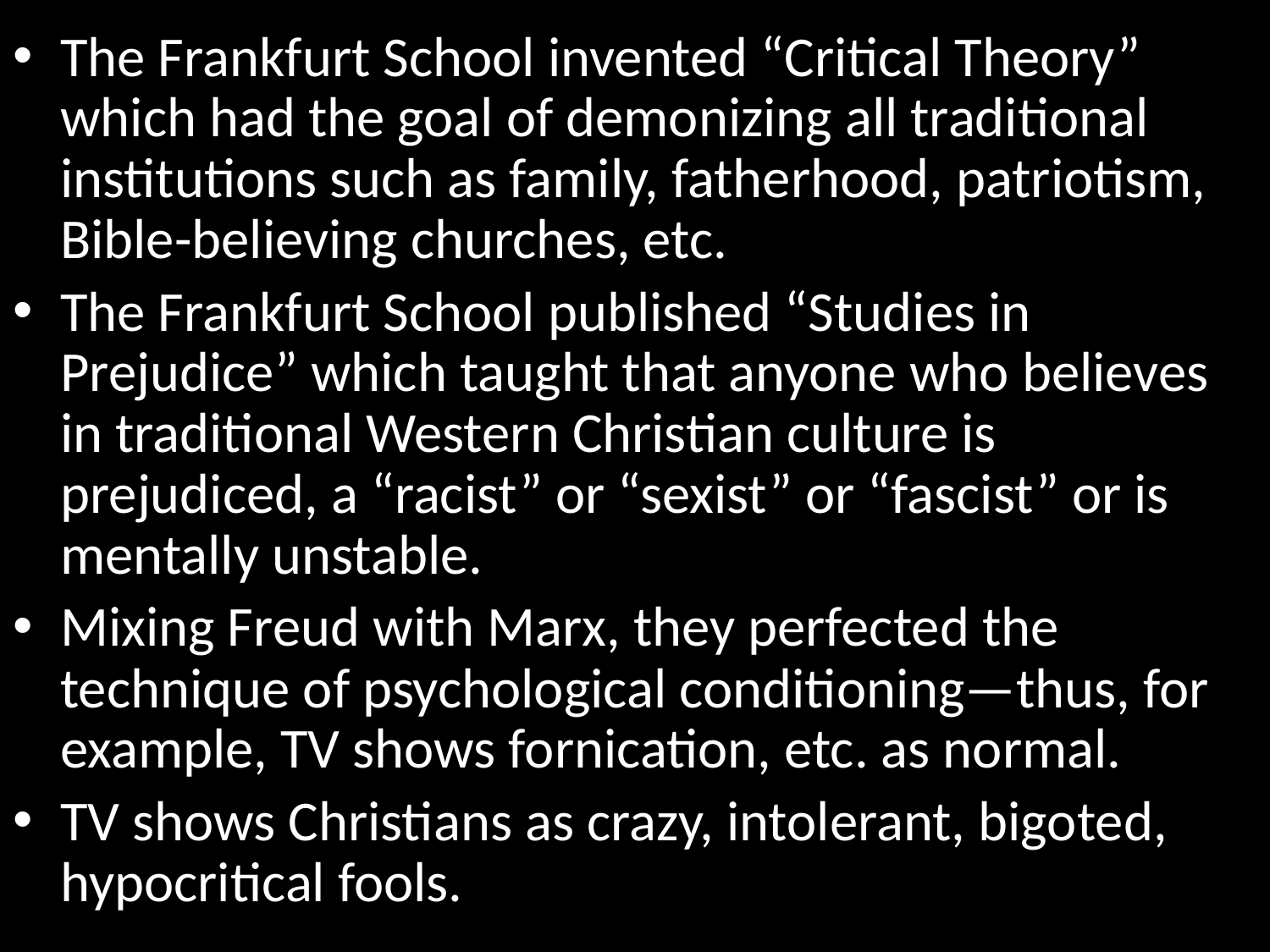

The Frankfurt School invented “Critical Theory” which had the goal of demonizing all traditional institutions such as family, fatherhood, patriotism, Bible-believing churches, etc.
The Frankfurt School published “Studies in Prejudice” which taught that anyone who believes in traditional Western Christian culture is prejudiced, a “racist” or “sexist” or “fascist” or is mentally unstable.
Mixing Freud with Marx, they perfected the technique of psychological conditioning—thus, for example, TV shows fornication, etc. as normal.
TV shows Christians as crazy, intolerant, bigoted, hypocritical fools.